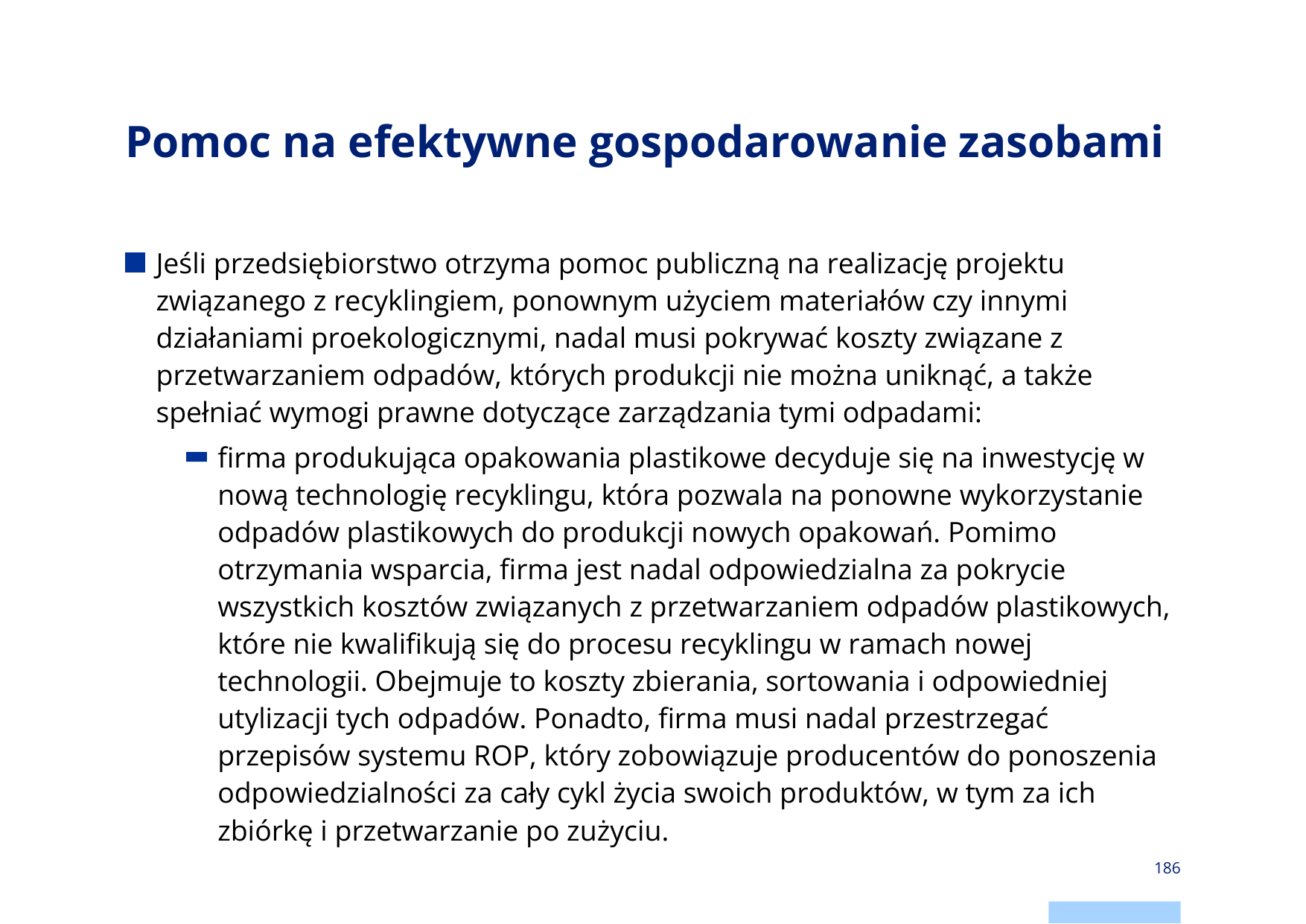

# Pomoc na efektywne gospodarowanie zasobami
Jeśli przedsiębiorstwo otrzyma pomoc publiczną na realizację projektu związanego z recyklingiem, ponownym użyciem materiałów czy innymi działaniami proekologicznymi, nadal musi pokrywać koszty związane z przetwarzaniem odpadów, których produkcji nie można uniknąć, a także spełniać wymogi prawne dotyczące zarządzania tymi odpadami:
firma produkująca opakowania plastikowe decyduje się na inwestycję w nową technologię recyklingu, która pozwala na ponowne wykorzystanie odpadów plastikowych do produkcji nowych opakowań. Pomimo otrzymania wsparcia, firma jest nadal odpowiedzialna za pokrycie wszystkich kosztów związanych z przetwarzaniem odpadów plastikowych, które nie kwalifikują się do procesu recyklingu w ramach nowej technologii. Obejmuje to koszty zbierania, sortowania i odpowiedniej utylizacji tych odpadów. Ponadto, firma musi nadal przestrzegać przepisów systemu ROP, który zobowiązuje producentów do ponoszenia odpowiedzialności za cały cykl życia swoich produktów, w tym za ich zbiórkę i przetwarzanie po zużyciu.

186